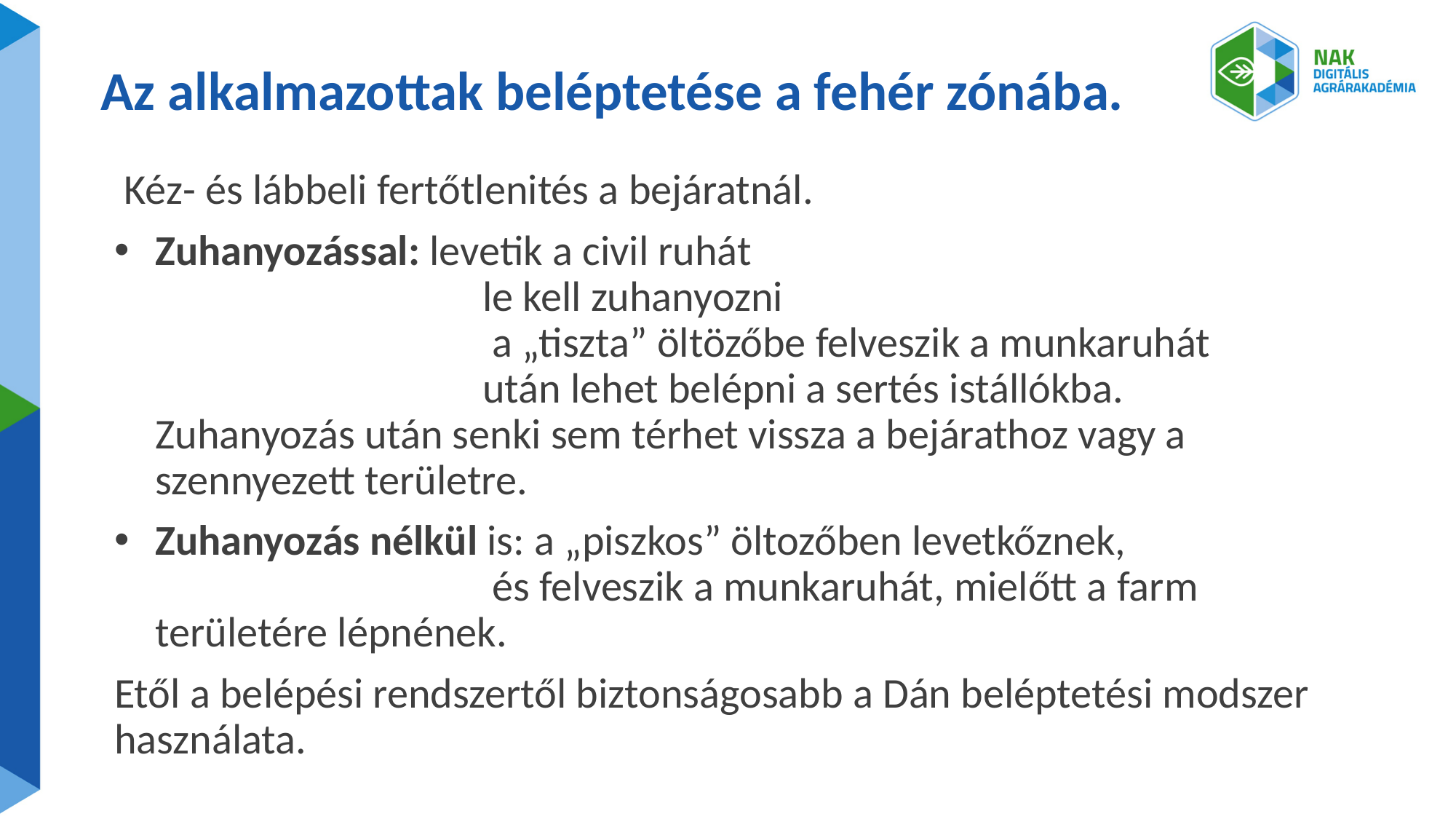

# Az alkalmazottak beléptetése a fehér zónába.
 Kéz- és lábbeli fertőtlenités a bejáratnál.
Zuhanyozással: levetik a civil ruhát
			le kell zuhanyozni
			 a „tiszta” öltözőbe felveszik a munkaruhát
			után lehet belépni a sertés istállókba.
Zuhanyozás után senki sem térhet vissza a bejárathoz vagy a szennyezett területre.
Zuhanyozás nélkül is: a „piszkos” öltozőben levetkőznek,
			 és felveszik a munkaruhát, mielőtt a farm területére lépnének.
Etől a belépési rendszertől biztonságosabb a Dán beléptetési modszer használata.